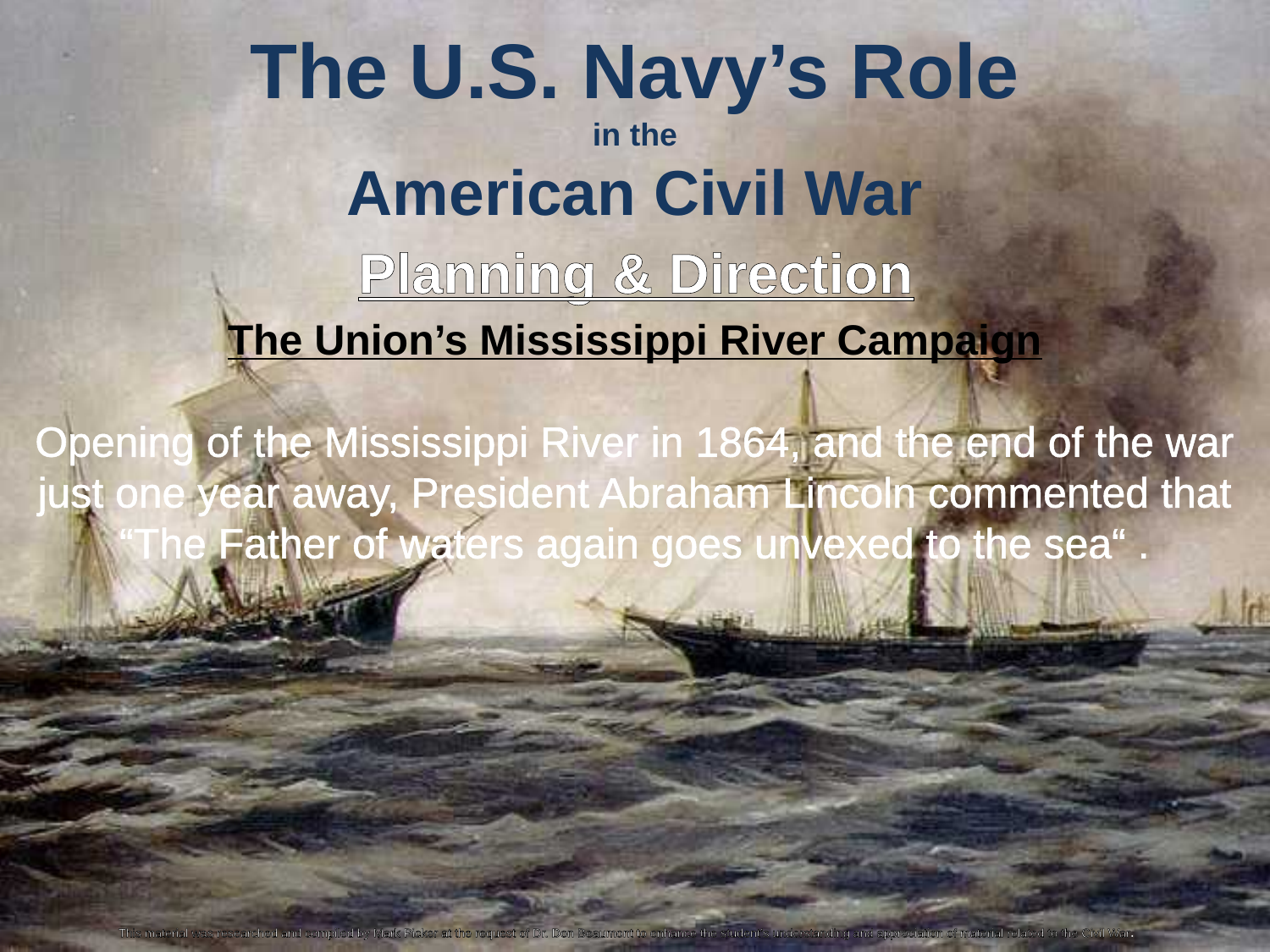

The U.S. Navy’s Role
in the
American Civil War
Planning & Direction
The Union’s Mississippi River Campaign

Opening of the Mississippi River in 1864, and the end of the war just one year away, President Abraham Lincoln commented that “The Father of waters again goes unvexed to the sea“ .
This material was researched and compiled by Mark Picker at the request of Dr. Don Beaumont to enhance the student’s understanding and appreciation of material related to the Civil War.